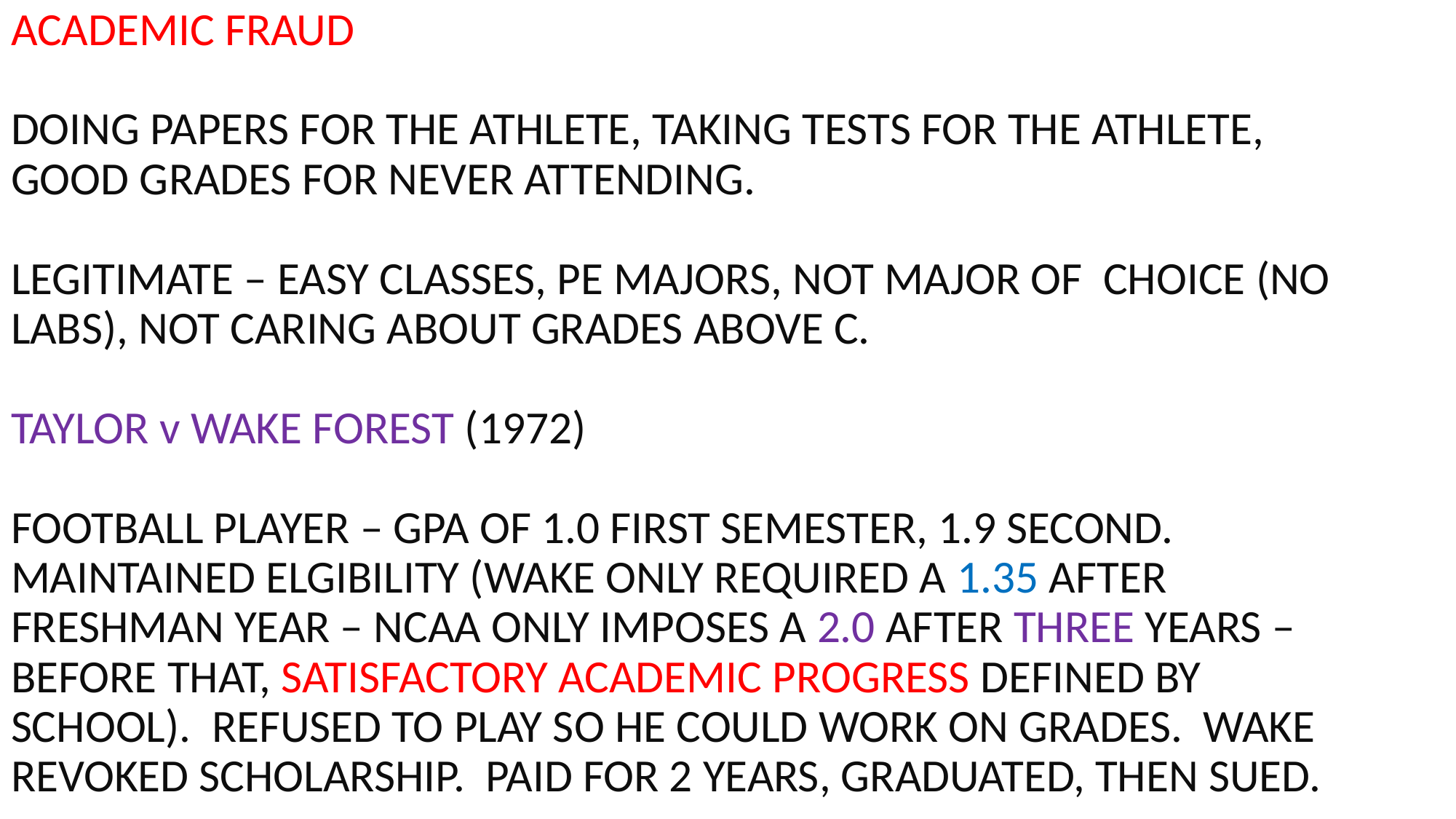

# ACADEMIC FRAUD DOING PAPERS FOR THE ATHLETE, TAKING TESTS FOR THE ATHLETE, GOOD GRADES FOR NEVER ATTENDING. LEGITIMATE – EASY CLASSES, PE MAJORS, NOT MAJOR OF  CHOICE (NO LABS), NOT CARING ABOUT GRADES ABOVE C. TAYLOR v WAKE FOREST (1972) FOOTBALL PLAYER – GPA OF 1.0 FIRST SEMESTER, 1.9 SECOND.  MAINTAINED ELGIBILITY (WAKE ONLY REQUIRED A 1.35 AFTER FRESHMAN YEAR – NCAA ONLY IMPOSES A 2.0 AFTER THREE YEARS – BEFORE THAT, SATISFACTORY ACADEMIC PROGRESS DEFINED BY SCHOOL).  REFUSED TO PLAY SO HE COULD WORK ON GRADES.  WAKE REVOKED SCHOLARSHIP.  PAID FOR 2 YEARS, GRADUATED, THEN SUED.